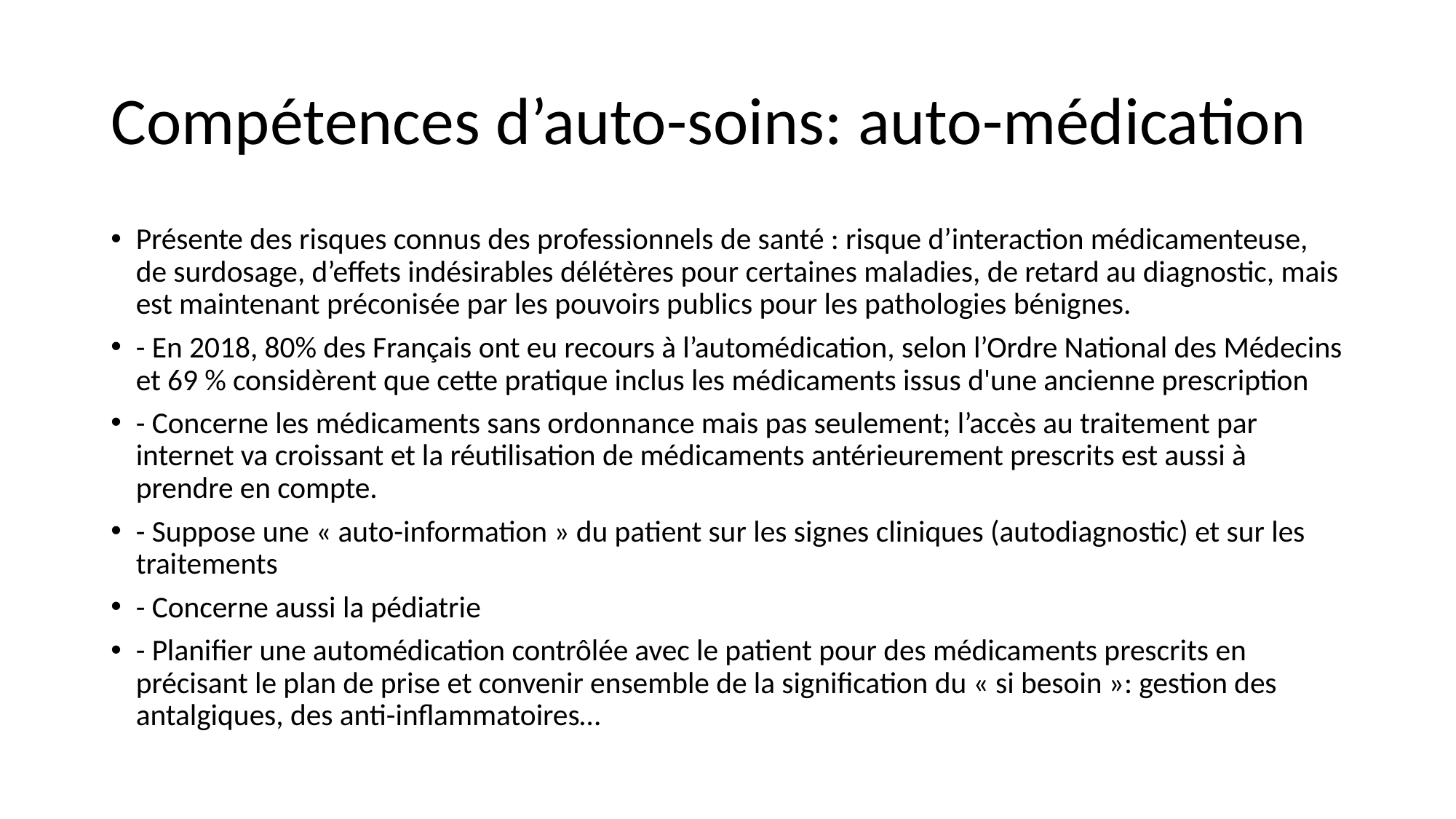

# Compétences d’auto-soins: auto-médication
Présente des risques connus des professionnels de santé : risque d’interaction médicamenteuse, de surdosage, d’effets indésirables délétères pour certaines maladies, de retard au diagnostic, mais est maintenant préconisée par les pouvoirs publics pour les pathologies bénignes.
- En 2018, 80% des Français ont eu recours à l’automédication, selon l’Ordre National des Médecins et 69 % considèrent que cette pratique inclus les médicaments issus d'une ancienne prescription
- Concerne les médicaments sans ordonnance mais pas seulement; l’accès au traitement par internet va croissant et la réutilisation de médicaments antérieurement prescrits est aussi à prendre en compte.
- Suppose une « auto-information » du patient sur les signes cliniques (autodiagnostic) et sur les traitements
- Concerne aussi la pédiatrie
- Planifier une automédication contrôlée avec le patient pour des médicaments prescrits en précisant le plan de prise et convenir ensemble de la signification du « si besoin »: gestion des antalgiques, des anti-inflammatoires…